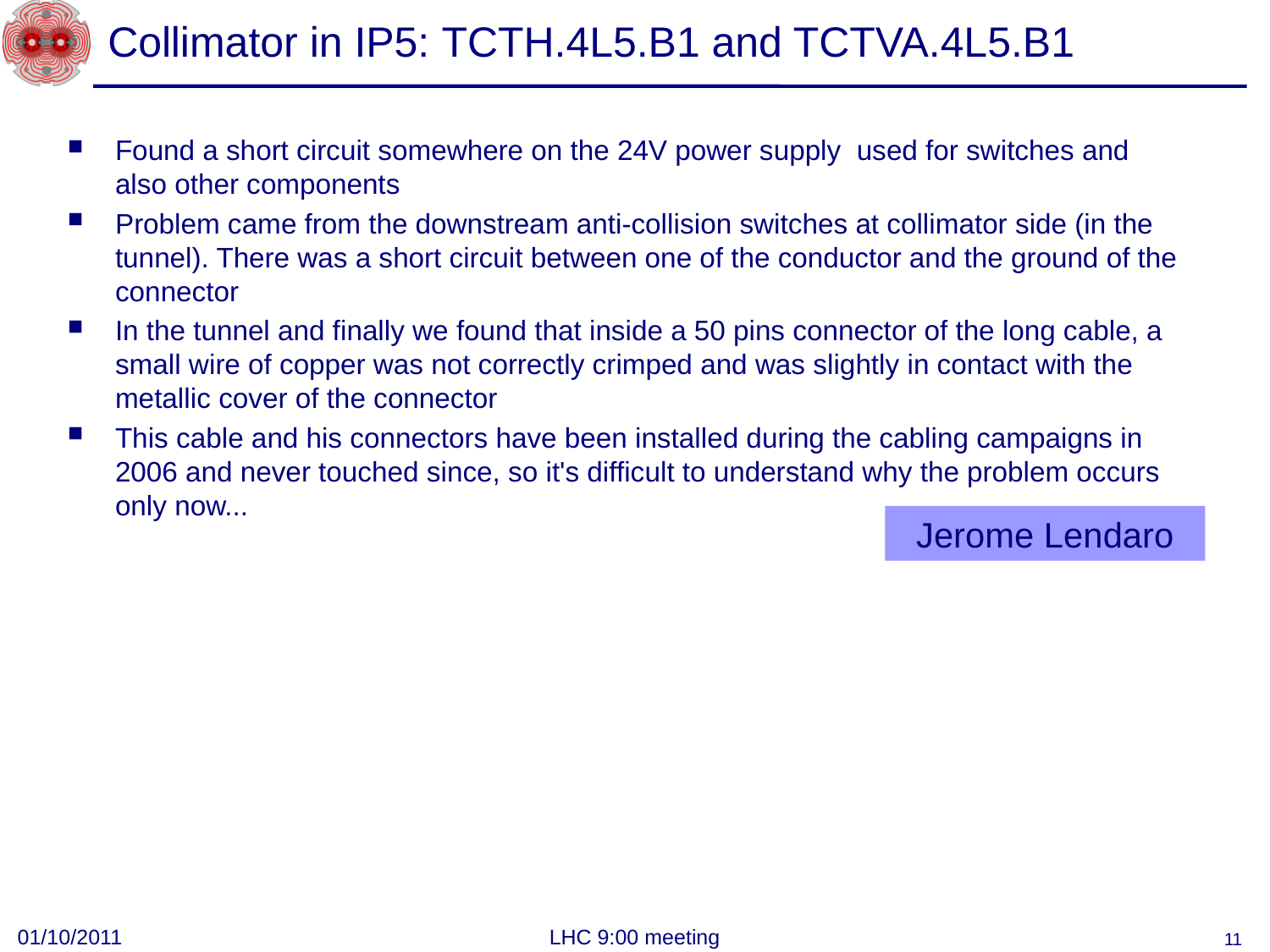

# Collimator in IP5: TCTH.4L5.B1 and TCTVA.4L5.B1
Found a short circuit somewhere on the 24V power supply  used for switches and also other components
Problem came from the downstream anti-collision switches at collimator side (in the tunnel). There was a short circuit between one of the conductor and the ground of the connector
In the tunnel and finally we found that inside a 50 pins connector of the long cable, a small wire of copper was not correctly crimped and was slightly in contact with the metallic cover of the connector
This cable and his connectors have been installed during the cabling campaigns in 2006 and never touched since, so it's difficult to understand why the problem occurs only now...

Jerome Lendaro
01/10/2011
LHC 9:00 meeting
11